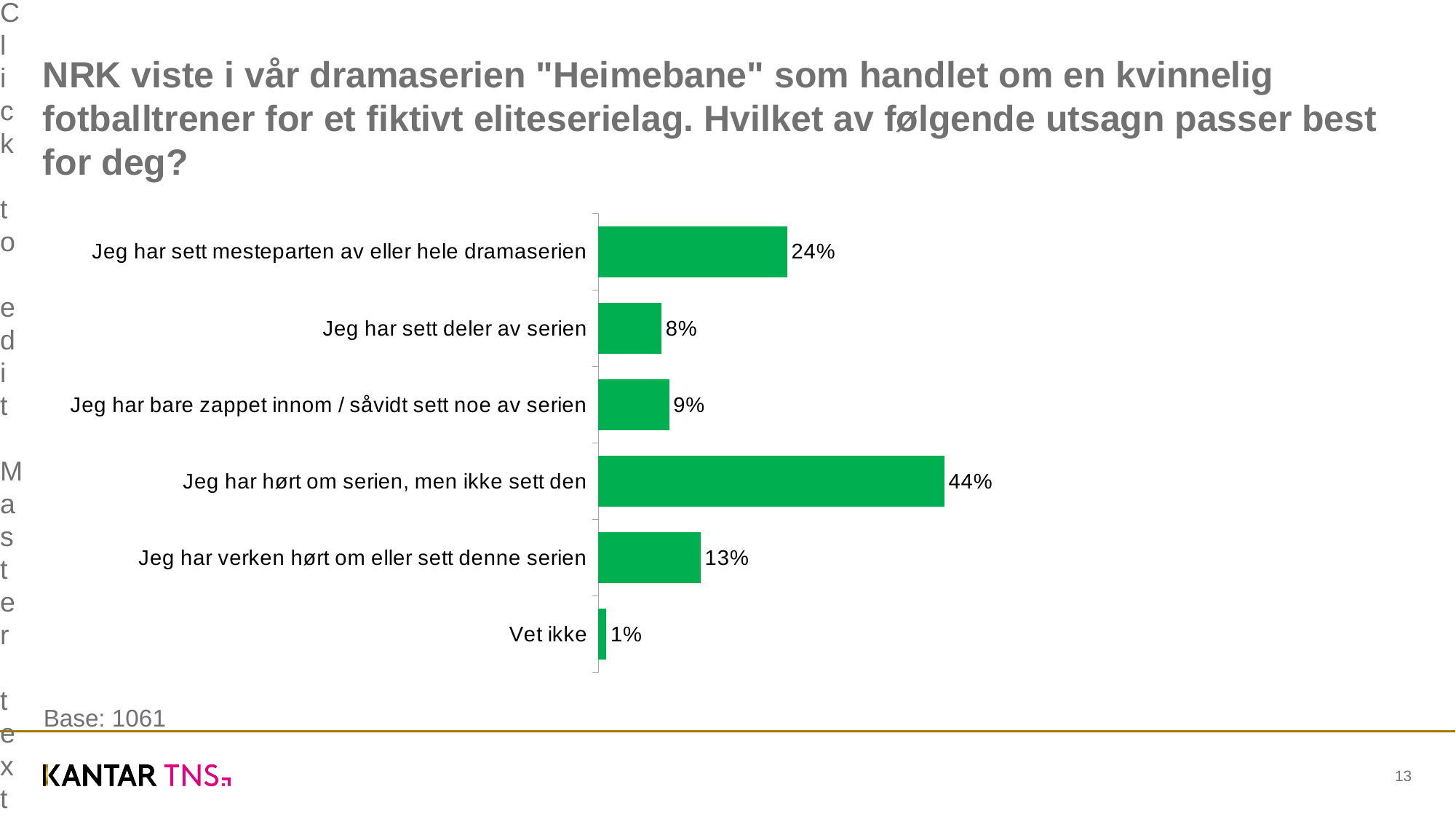

Click to edit Master text styles
# NRK viste i vår dramaserien "Heimebane" som handlet om en kvinnelig fotballtrener for et fiktivt eliteserielag. Hvilket av følgende utsagn passer best for deg?

### Chart

| Category | Total |
|---|---|
| Jeg har sett mesteparten av eller hele dramaserien | 0.24 |
| Jeg har sett deler av serien | 0.08 |
| Jeg har bare zappet innom / såvidt sett noe av serien | 0.09 |
| Jeg har hørt om serien, men ikke sett den | 0.44 |
| Jeg har verken hørt om eller sett denne serien | 0.13 |
| Vet ikke | 0.01 |
Base: 1061
13